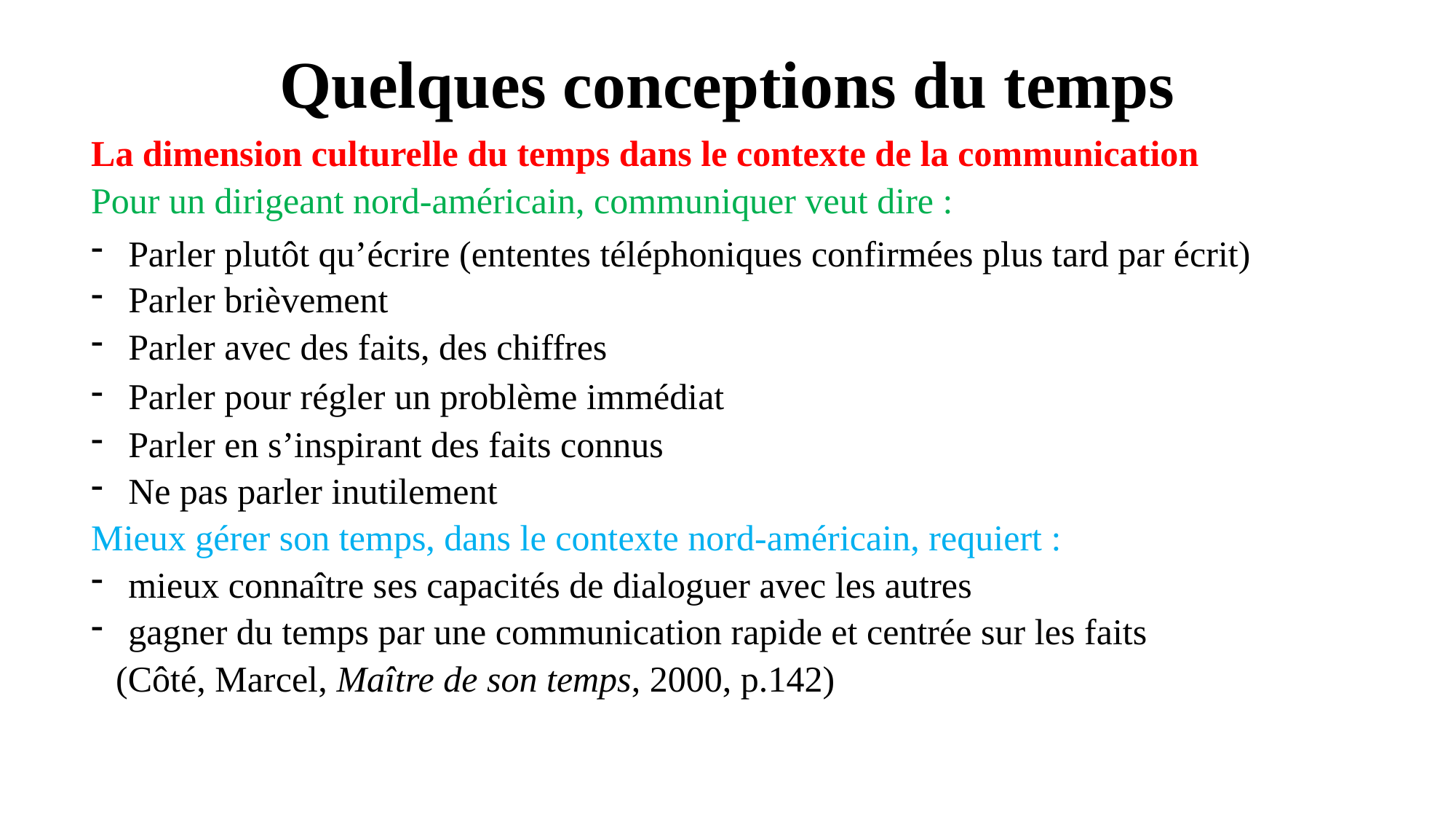

# Quelques conceptions du temps
La dimension culturelle du temps dans le contexte de la communication
Pour un dirigeant nord-américain, communiquer veut dire :
Parler plutôt qu’écrire (ententes téléphoniques confirmées plus tard par écrit)
Parler brièvement
Parler avec des faits, des chiffres
Parler pour régler un problème immédiat
Parler en s’inspirant des faits connus
Ne pas parler inutilement
Mieux gérer son temps, dans le contexte nord-américain, requiert :
mieux connaître ses capacités de dialoguer avec les autres
gagner du temps par une communication rapide et centrée sur les faits
(Côté, Marcel, Maître de son temps, 2000, p.142)